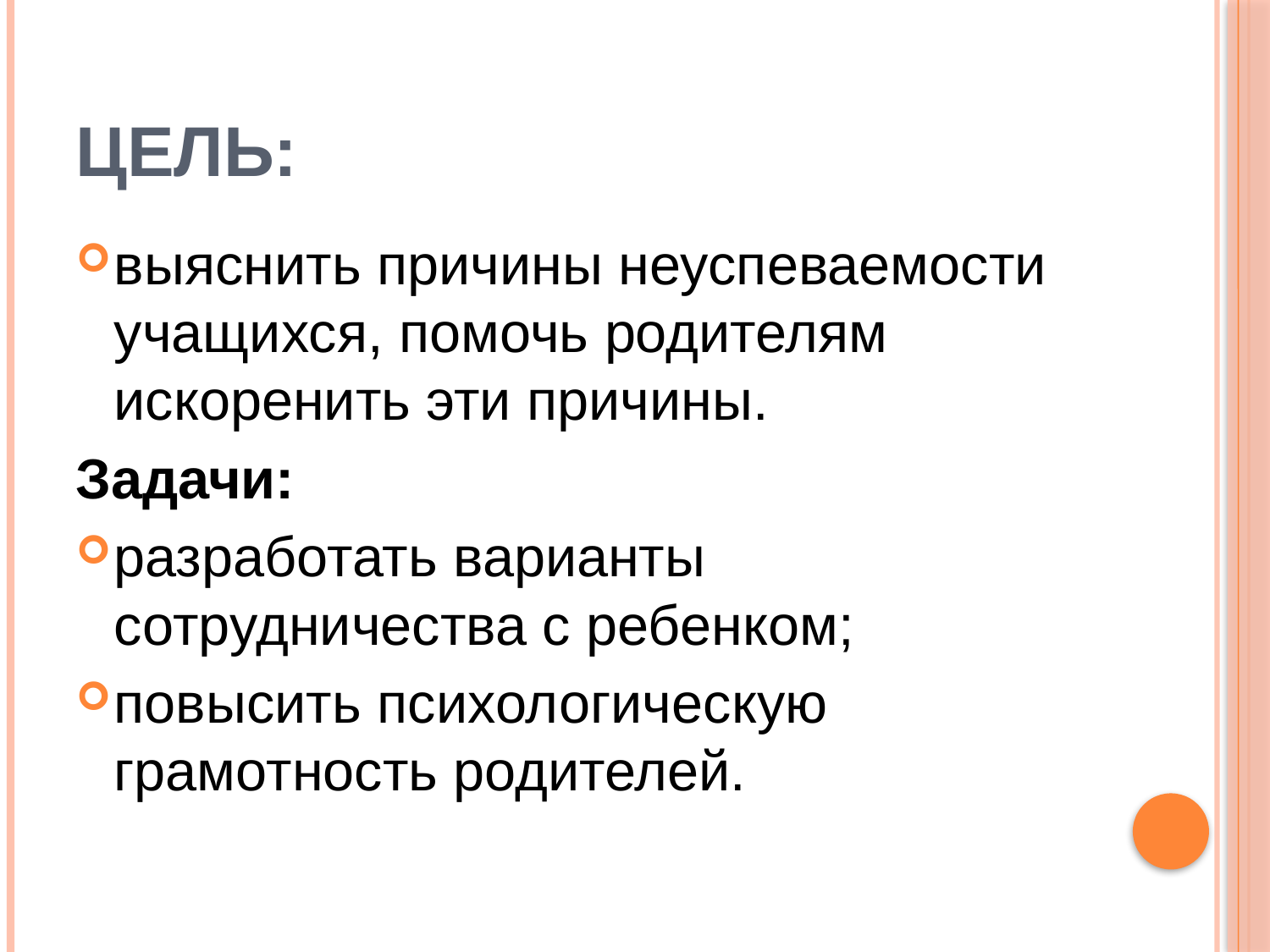

# Цель:
выяснить причины неуспеваемости учащихся, помочь родителям искоренить эти причины.
Задачи:
разработать варианты сотрудничества с ребенком;
повысить психологическую грамотность родителей.